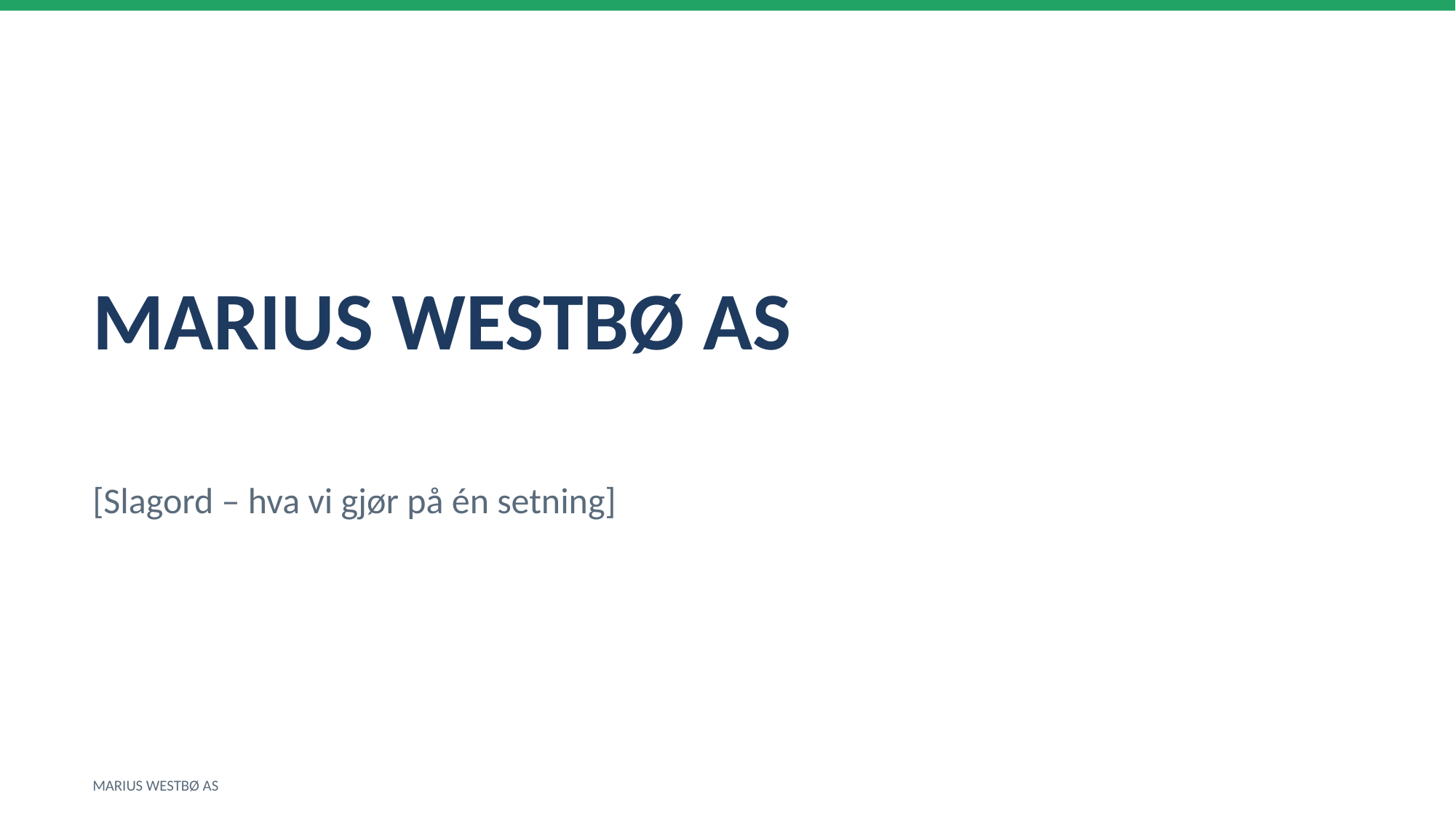

MARIUS WESTBØ AS
[Slagord – hva vi gjør på én setning]
MARIUS WESTBØ AS